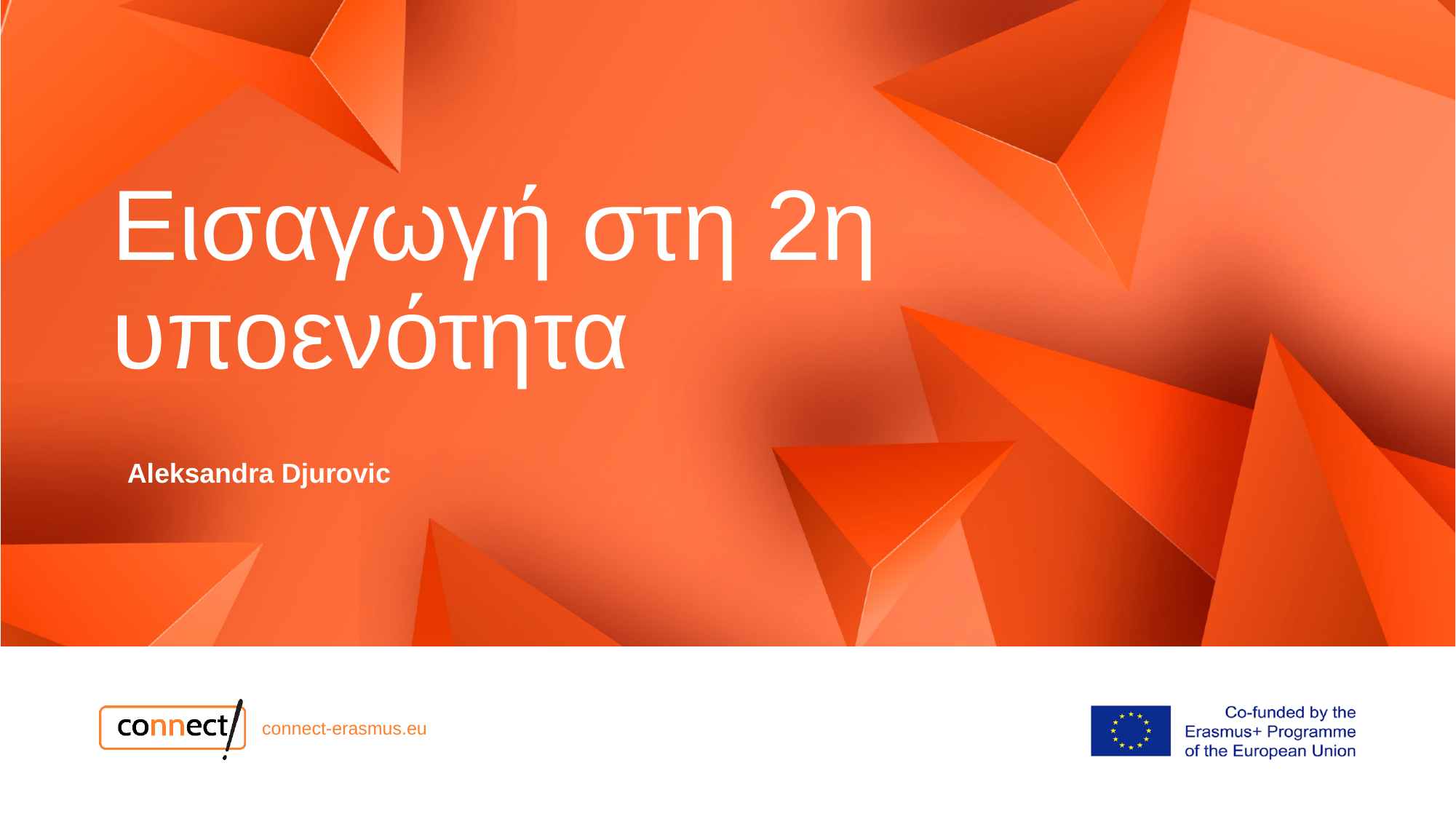

# Εισαγωγή στη 2η υποενότητα
Aleksandra Djurovic​
connect-erasmus.eu